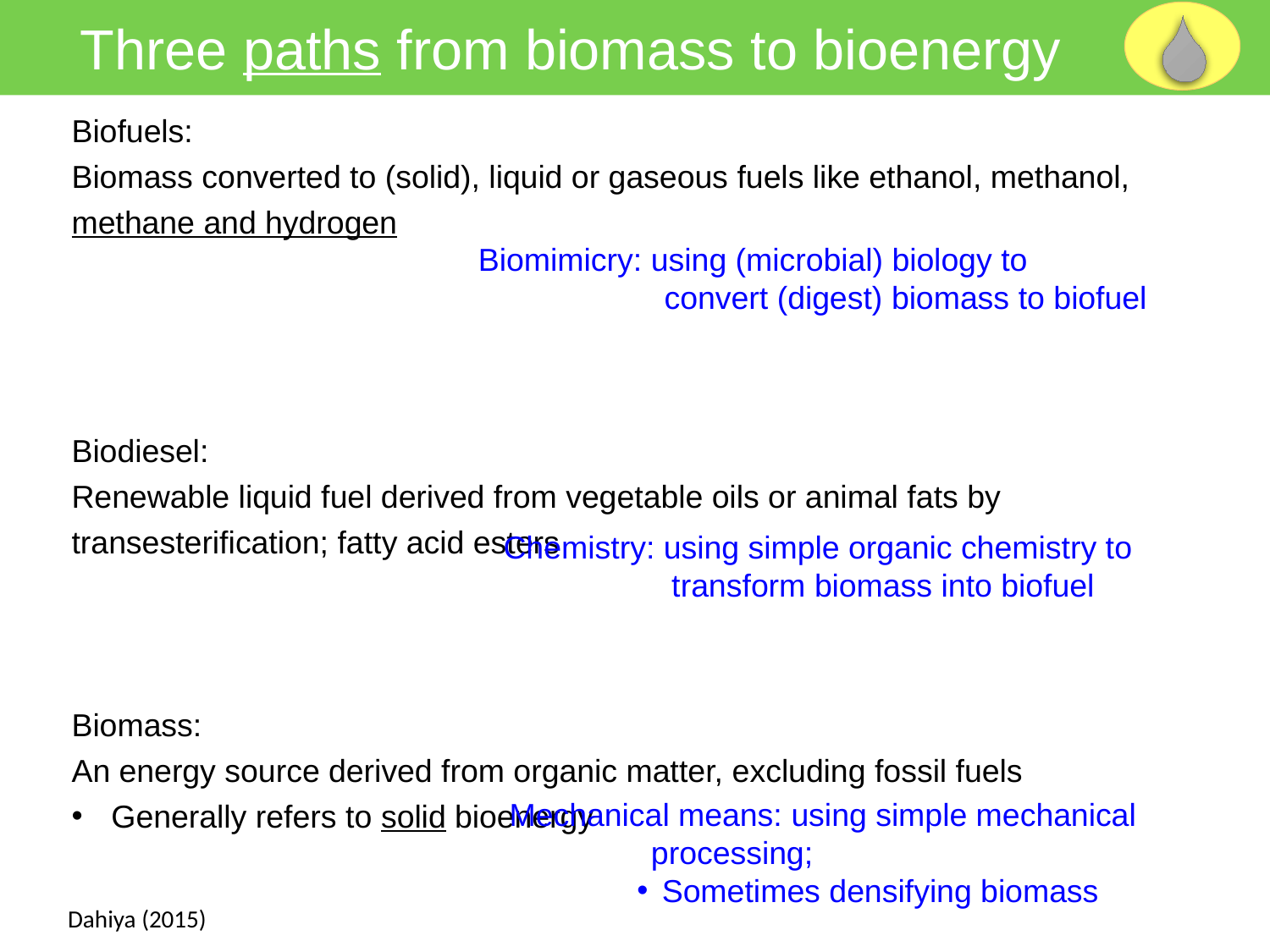

Three paths from biomass to bioenergy
Biofuels:
Biomass converted to (solid), liquid or gaseous fuels like ethanol, methanol, methane and hydrogen

Biodiesel:
Renewable liquid fuel derived from vegetable oils or animal fats by transesterification; fatty acid esters

Biomass:
An energy source derived from organic matter, excluding fossil fuels
Generally refers to solid bioenergy
Biomimicry: using (microbial) biology to
                     convert (digest) biomass to biofuel
Chemistry: using simple organic chemistry to
                   transform biomass into biofuel
Mechanical means: using simple mechanical
                processing;
 Sometimes densifying biomass
Dahiya (2015)